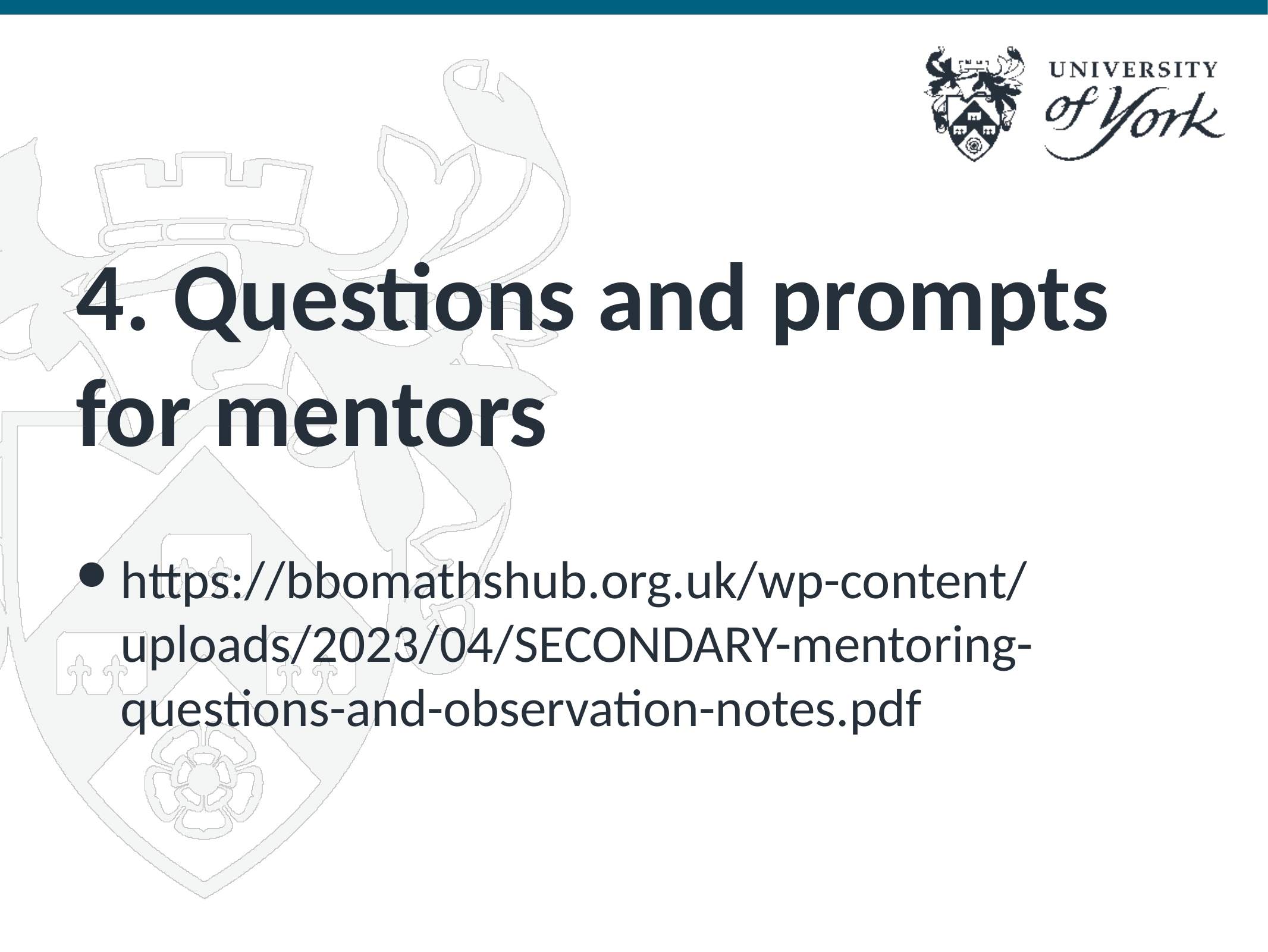

# 4. Questions and prompts for mentors
https://bbomathshub.org.uk/wp-content/uploads/2023/04/SECONDARY-mentoring-questions-and-observation-notes.pdf